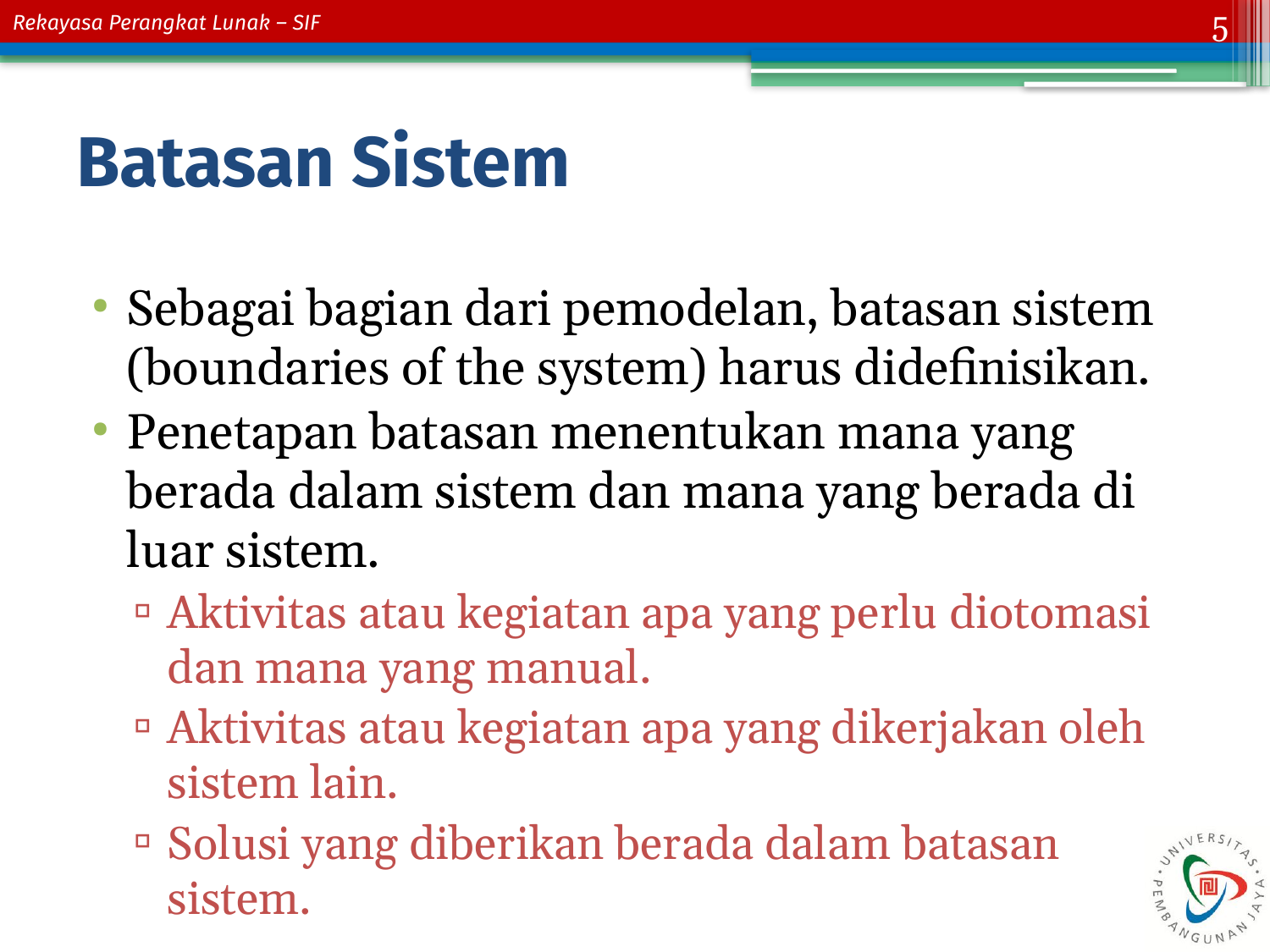

5
# Batasan Sistem
Sebagai bagian dari pemodelan, batasan sistem (boundaries of the system) harus didefinisikan.
Penetapan batasan menentukan mana yang berada dalam sistem dan mana yang berada di luar sistem.
Aktivitas atau kegiatan apa yang perlu diotomasi dan mana yang manual.
Aktivitas atau kegiatan apa yang dikerjakan oleh sistem lain.
Solusi yang diberikan berada dalam batasan sistem.